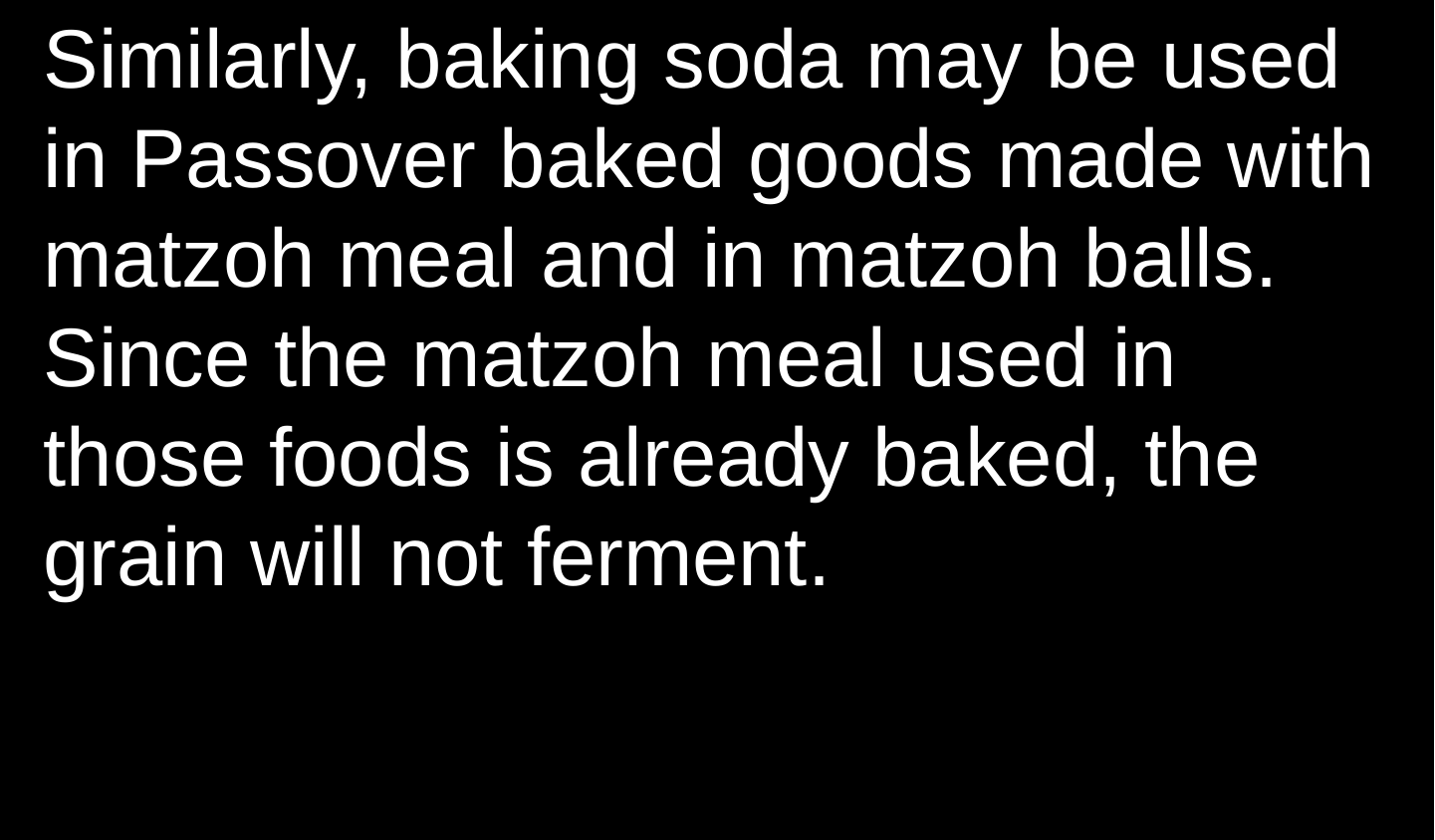

Similarly, baking soda may be used in Passover baked goods made with matzoh meal and in matzoh balls. Since the matzoh meal used in those foods is already baked, the grain will not ferment.